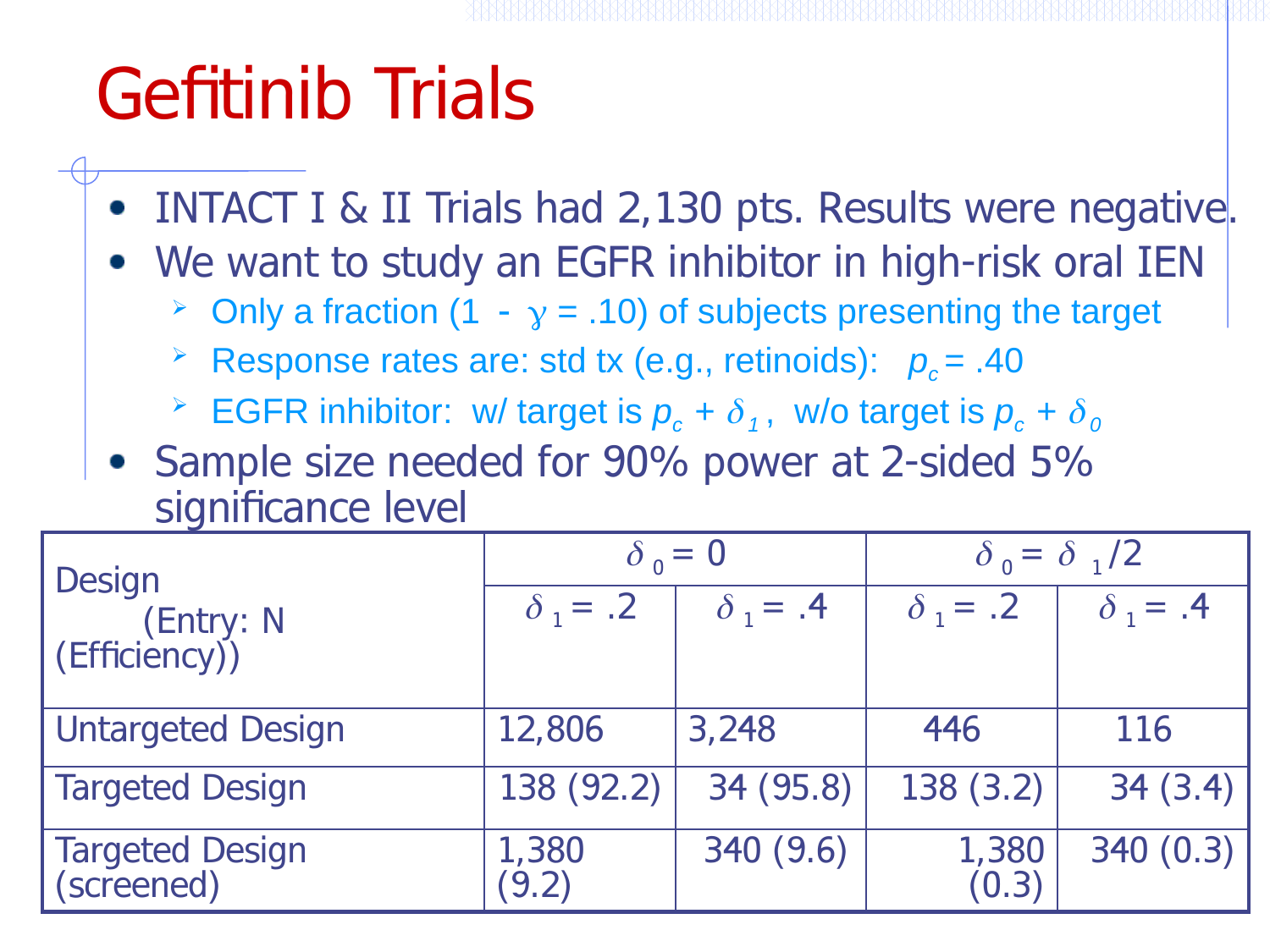

# Gefitinib Trials
INTACT I & II Trials had 2,130 pts. Results were negative.
We want to study an EGFR inhibitor in high-risk oral IEN
Only a fraction (1 − γ = .10) of subjects presenting the target
Response rates are: std tx (e.g., retinoids):   pc = .40
EGFR inhibitor:  w/ target is pc  + δ 1 ,  w/o target is pc  + δ 0
Sample size needed for 90% power at 2-sided 5% significance level
| Design (Entry: N (Efficiency)) | δ 0 = 0 |  | δ 0 = δ 1 /2 |  |
| --- | --- | --- | --- | --- |
|  | δ 1 = .2 | δ 1 = .4 | δ 1 = .2 | δ 1 = .4 |
| Untargeted Design | 12,806 | 3,248 | 446 | 116 |
| Targeted Design | 138 (92.2) | 34 (95.8) | 138 (3.2) | 34 (3.4) |
| Targeted Design (screened) | 1,380 (9.2) | 340 (9.6) | 1,380 (0.3) | 340 (0.3) |